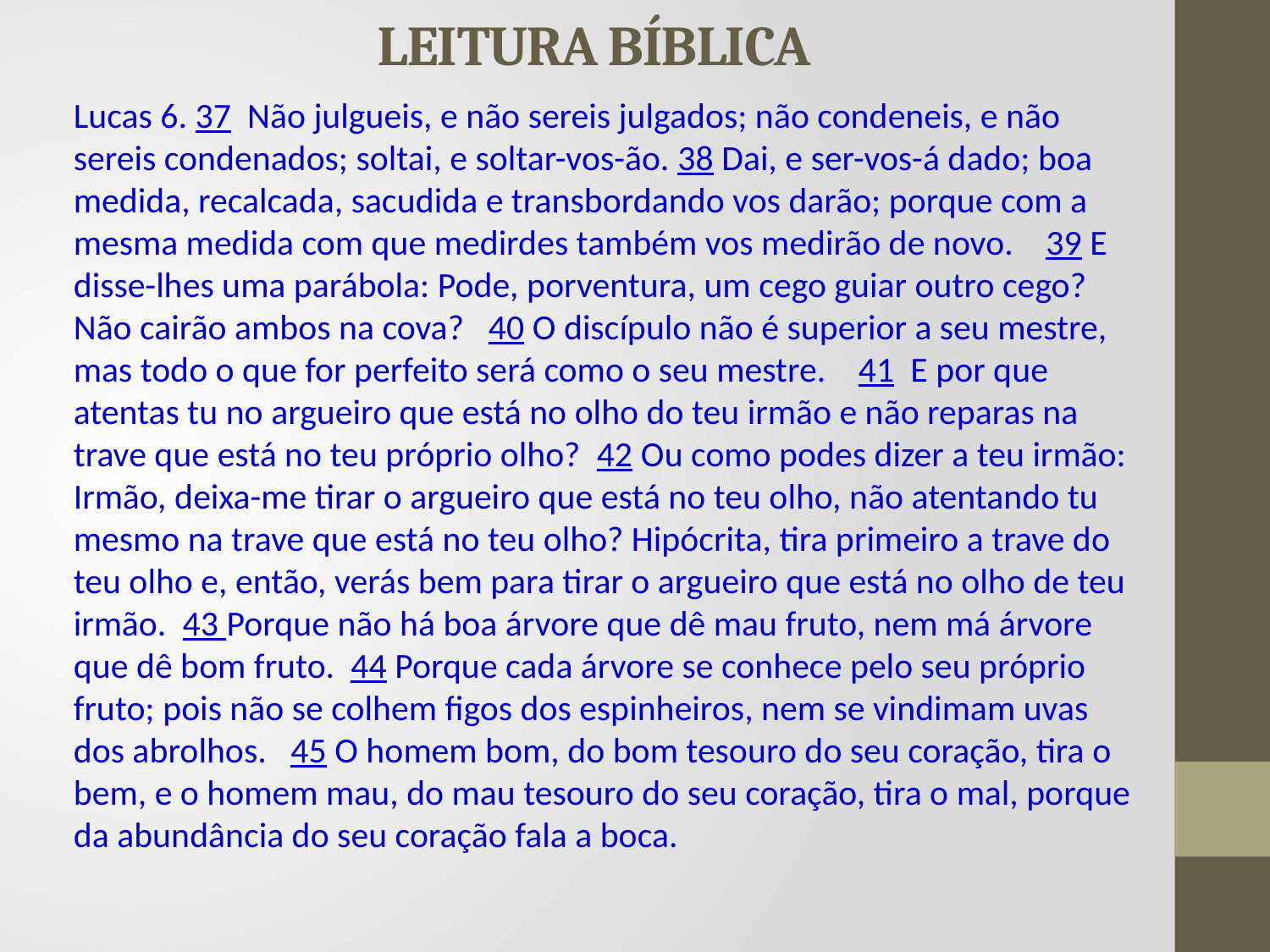

# LEITURA BÍBLICA
Lucas 6. 37  Não julgueis, e não sereis julgados; não condeneis, e não sereis condenados; soltai, e soltar-vos-ão. 38 Dai, e ser-vos-á dado; boa medida, recalcada, sacudida e transbordando vos darão; porque com a mesma medida com que medirdes também vos medirão de novo.    39 E disse-lhes uma parábola: Pode, porventura, um cego guiar outro cego? Não cairão ambos na cova?   40 O discípulo não é superior a seu mestre, mas todo o que for perfeito será como o seu mestre.    41  E por que atentas tu no argueiro que está no olho do teu irmão e não reparas na trave que está no teu próprio olho?  42 Ou como podes dizer a teu irmão: Irmão, deixa-me tirar o argueiro que está no teu olho, não atentando tu mesmo na trave que está no teu olho? Hipócrita, tira primeiro a trave do teu olho e, então, verás bem para tirar o argueiro que está no olho de teu irmão.  43 Porque não há boa árvore que dê mau fruto, nem má árvore que dê bom fruto.  44 Porque cada árvore se conhece pelo seu próprio fruto; pois não se colhem figos dos espinheiros, nem se vindimam uvas dos abrolhos.   45 O homem bom, do bom tesouro do seu coração, tira o bem, e o homem mau, do mau tesouro do seu coração, tira o mal, porque da abundância do seu coração fala a boca.